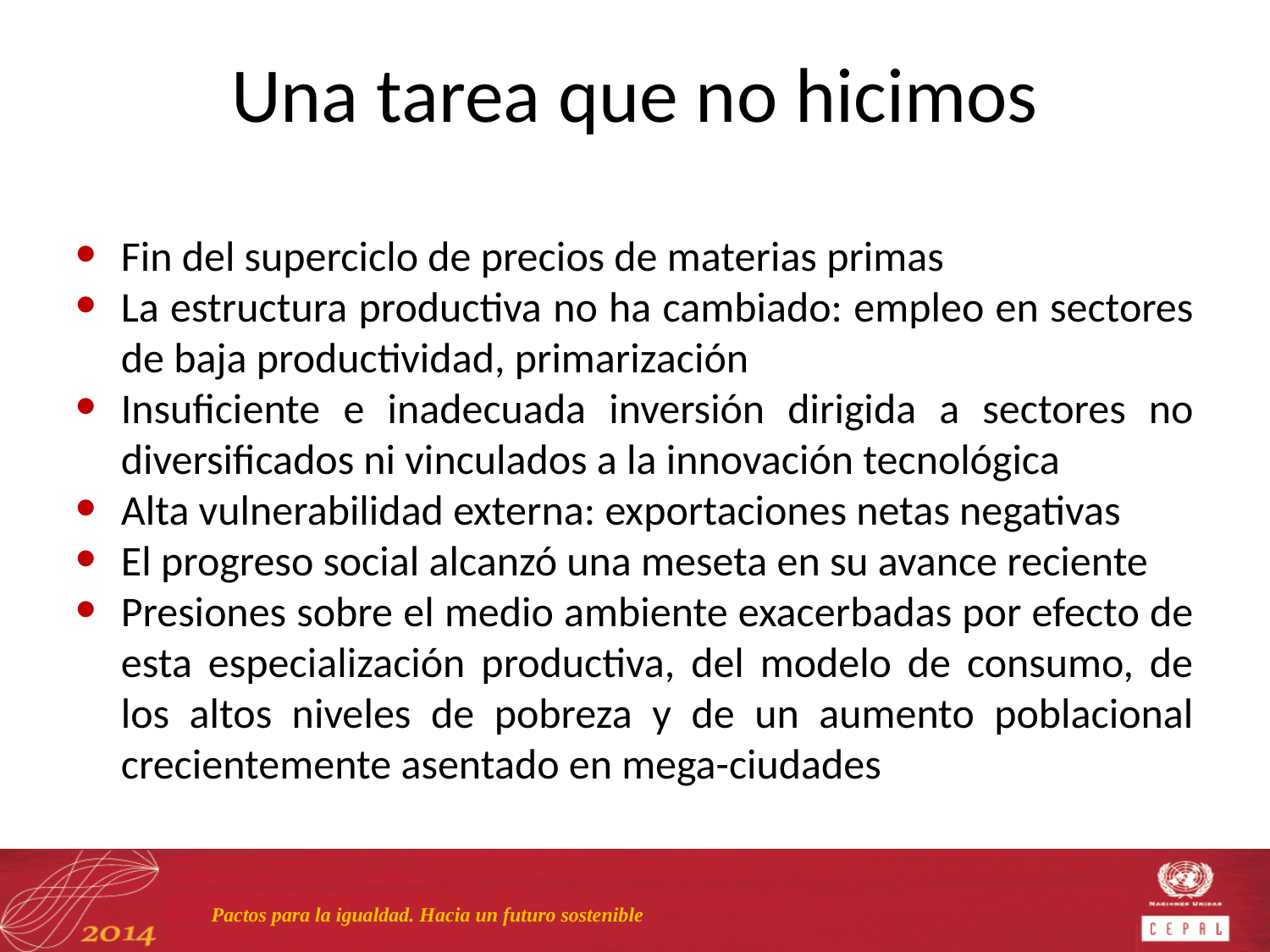

# Una tarea que no hicimos
Fin del superciclo de precios de materias primas
La estructura productiva no ha cambiado: empleo en sectores de baja productividad, primarización
Insuficiente e inadecuada inversión dirigida a sectores no diversificados ni vinculados a la innovación tecnológica
Alta vulnerabilidad externa: exportaciones netas negativas
El progreso social alcanzó una meseta en su avance reciente
Presiones sobre el medio ambiente exacerbadas por efecto de esta especialización productiva, del modelo de consumo, de los altos niveles de pobreza y de un aumento poblacional crecientemente asentado en mega-ciudades